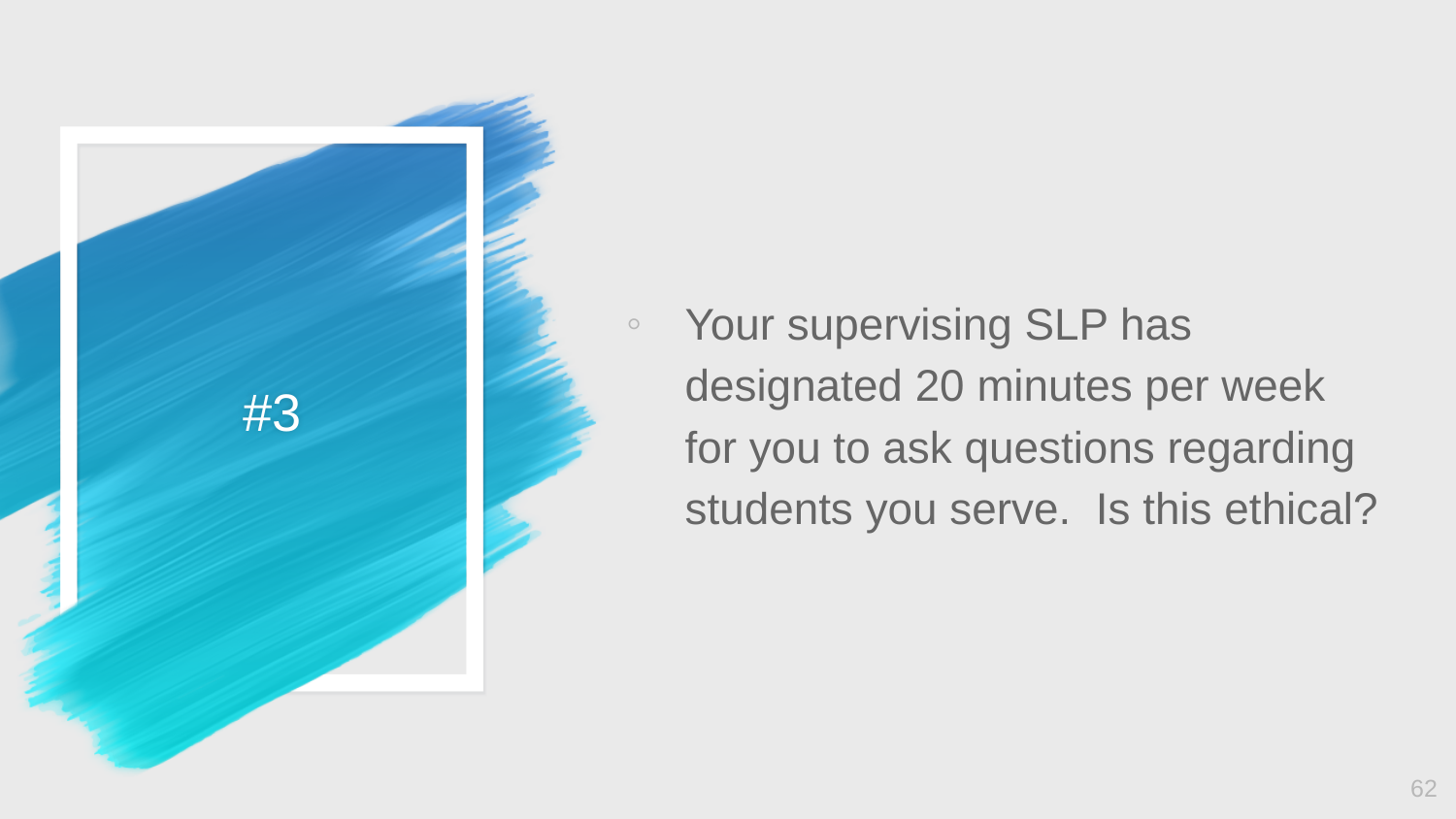

Your supervising SLP has designated 20 minutes per week for you to ask questions regarding students you serve.  Is this ethical?
# #3
62